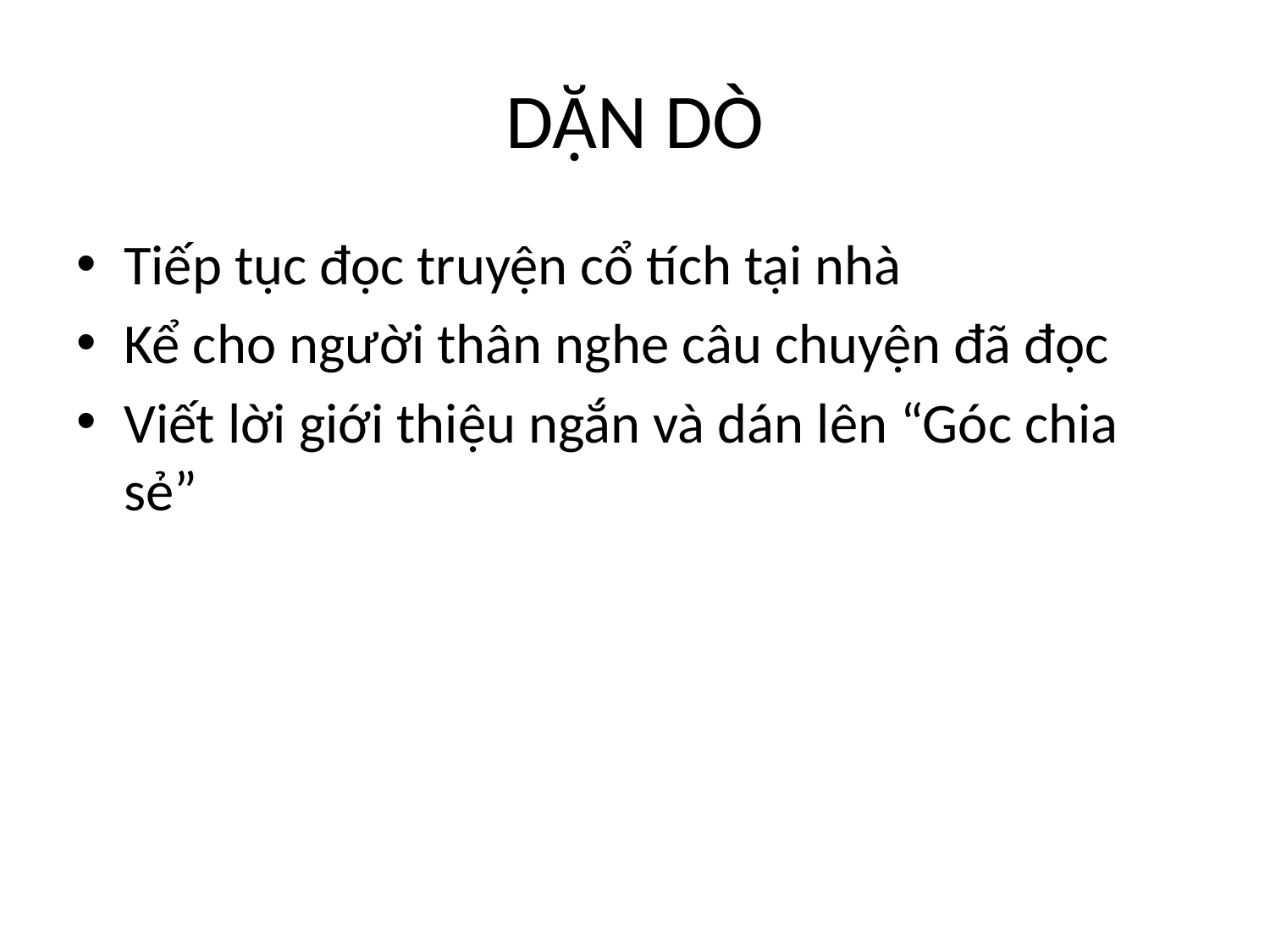

# DẶN DÒ
Tiếp tục đọc truyện cổ tích tại nhà
Kể cho người thân nghe câu chuyện đã đọc
Viết lời giới thiệu ngắn và dán lên “Góc chia sẻ”